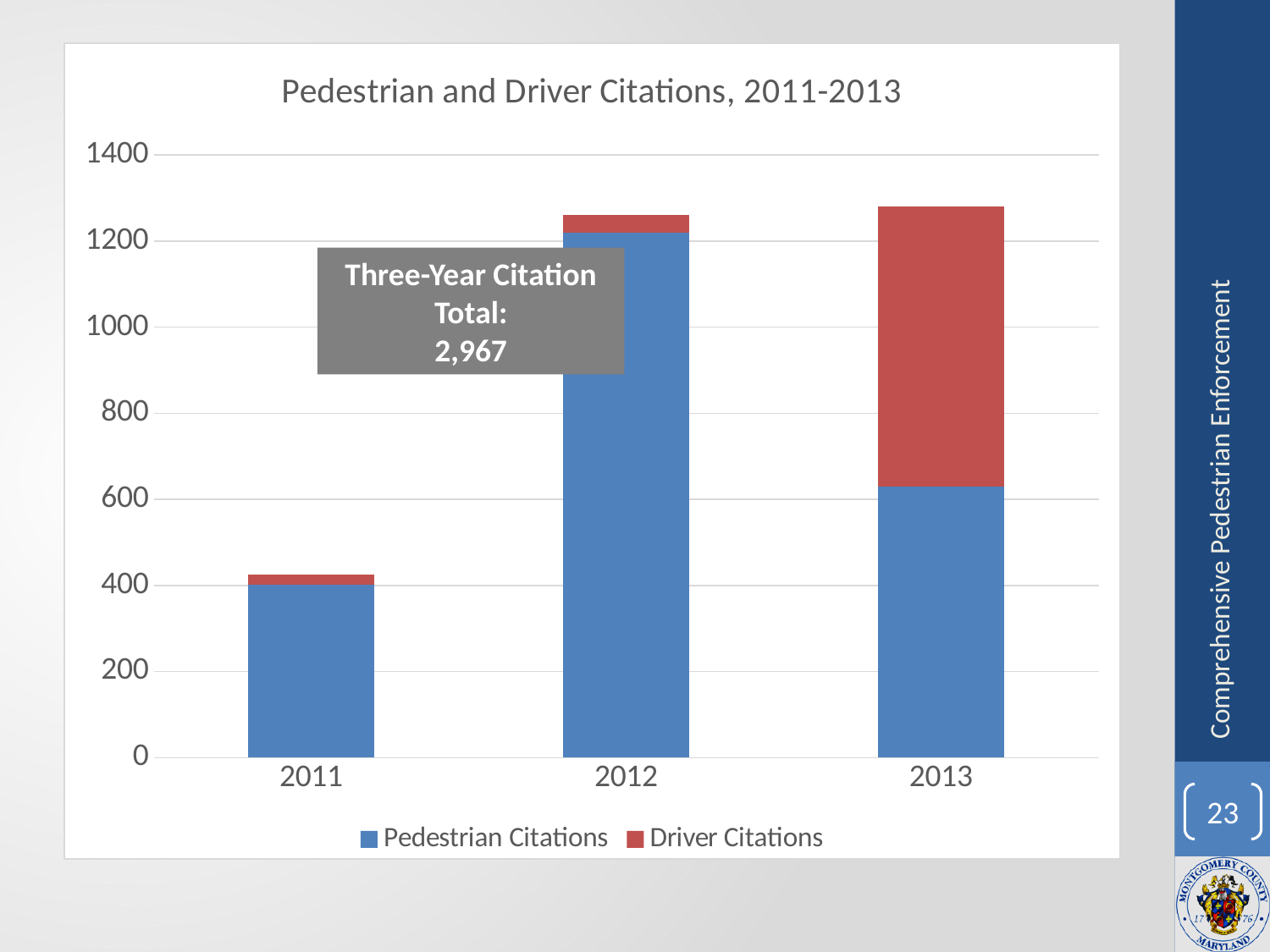

### Chart: Pedestrian and Driver Citations, 2011-2013

| Category | Pedestrian Citations | Driver Citations |
|---|---|---|
| 2011 | 402.0 | 23.0 |
| 2012 | 1219.0 | 42.0 |
| 2013 | 630.0 | 651.0 |
Three-Year Citation Total:
2,967
Comprehensive Pedestrian Enforcement
23